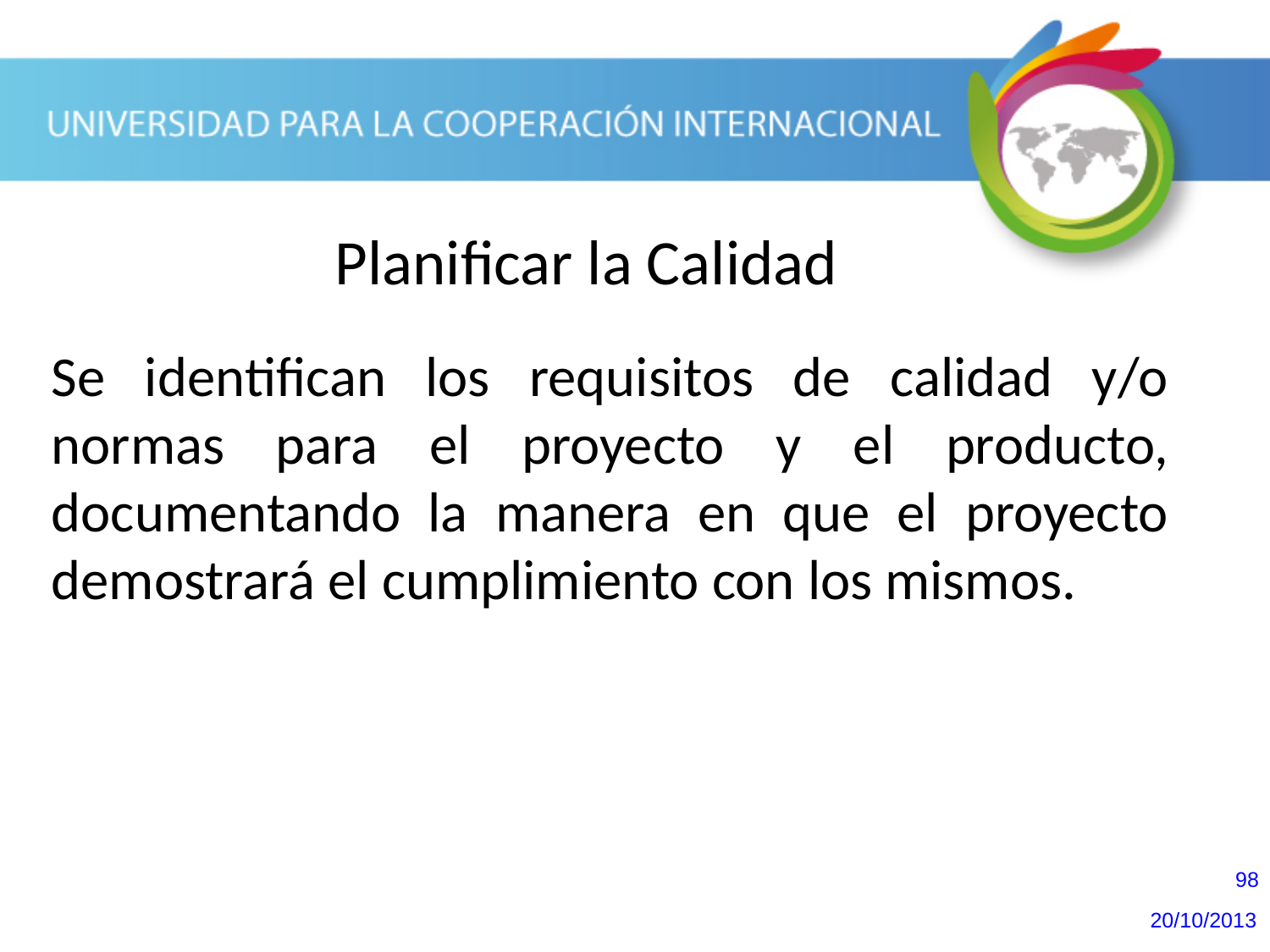

Planificar la Calidad
Se identifican los requisitos de calidad y/o normas para el proyecto y el producto, documentando la manera en que el proyecto demostrará el cumplimiento con los mismos.
98
20/10/2013